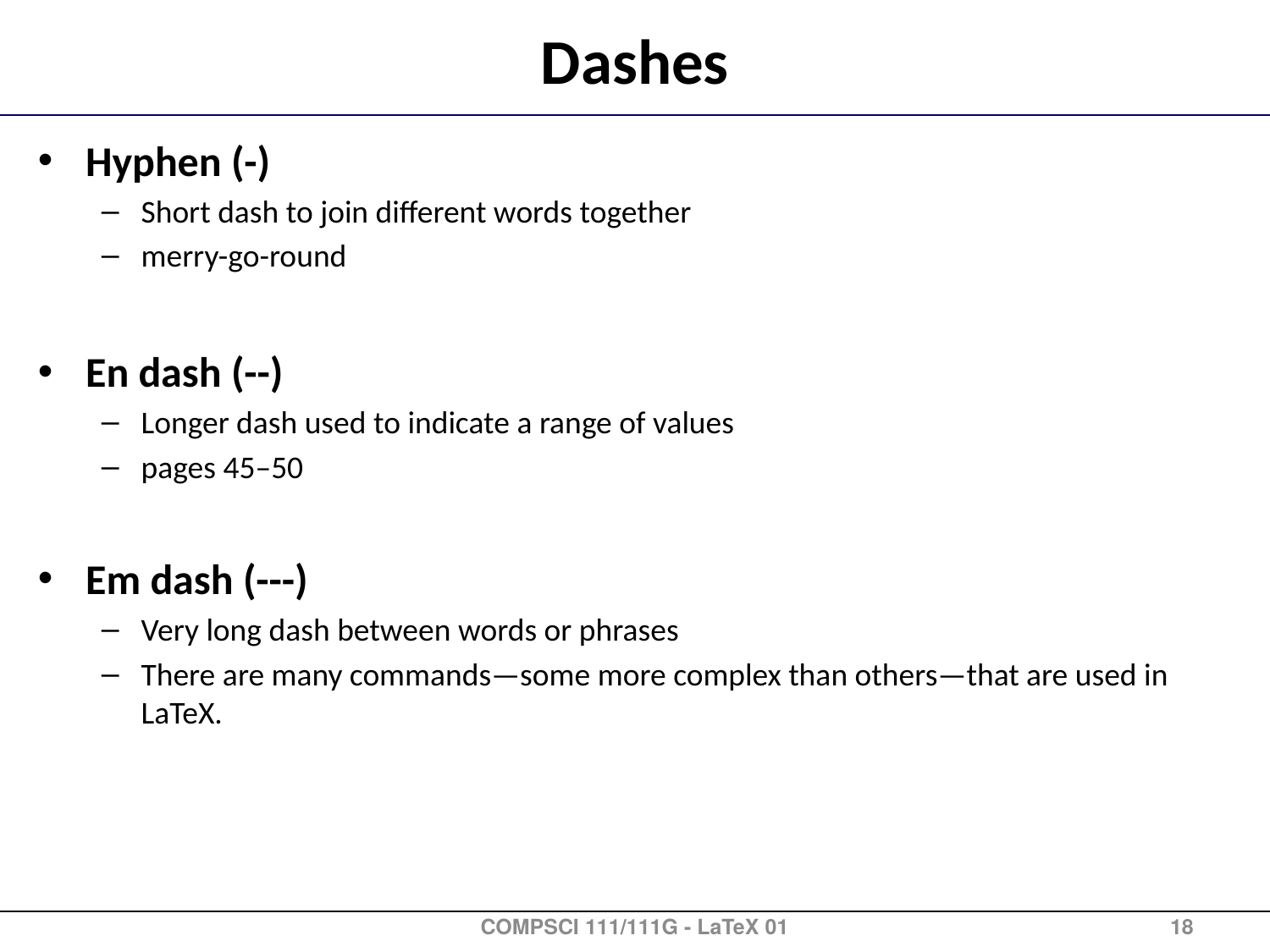

# Dashes
Hyphen (-)
Short dash to join different words together
merry-go-round

En dash (--)
Longer dash used to indicate a range of values
pages 45–50

Em dash (---)
Very long dash between words or phrases
There are many commands—some more complex than others—that are used in LaTeX.
COMPSCI 111/111G - LaTeX 01
18